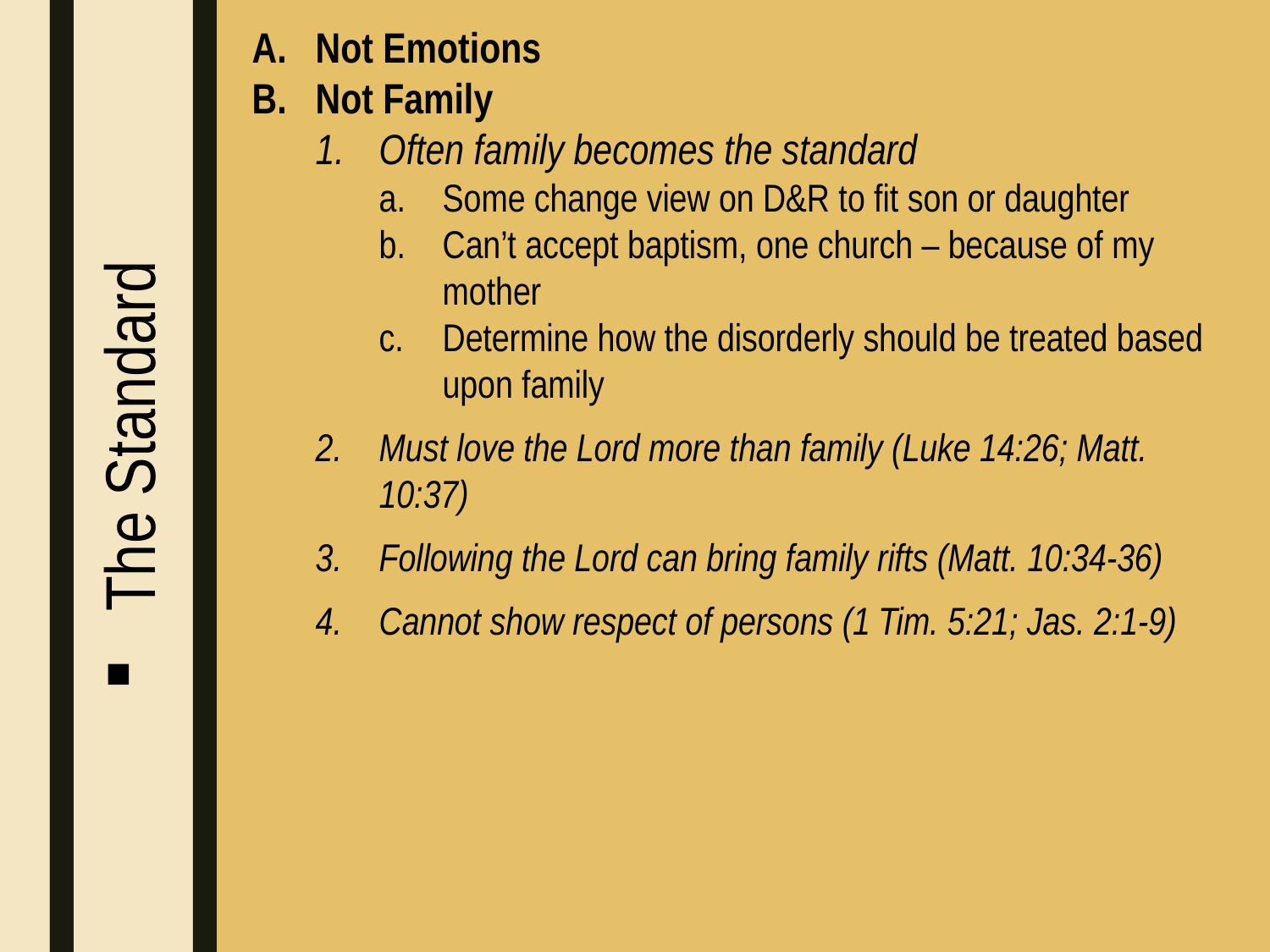

Not Emotions
Not Family
Often family becomes the standard
Some change view on D&R to fit son or daughter
Can’t accept baptism, one church – because of my mother
Determine how the disorderly should be treated based upon family

Must love the Lord more than family (Luke 14:26; Matt. 10:37)

Following the Lord can bring family rifts (Matt. 10:34-36)

Cannot show respect of persons (1 Tim. 5:21; Jas. 2:1-9)
The Standard